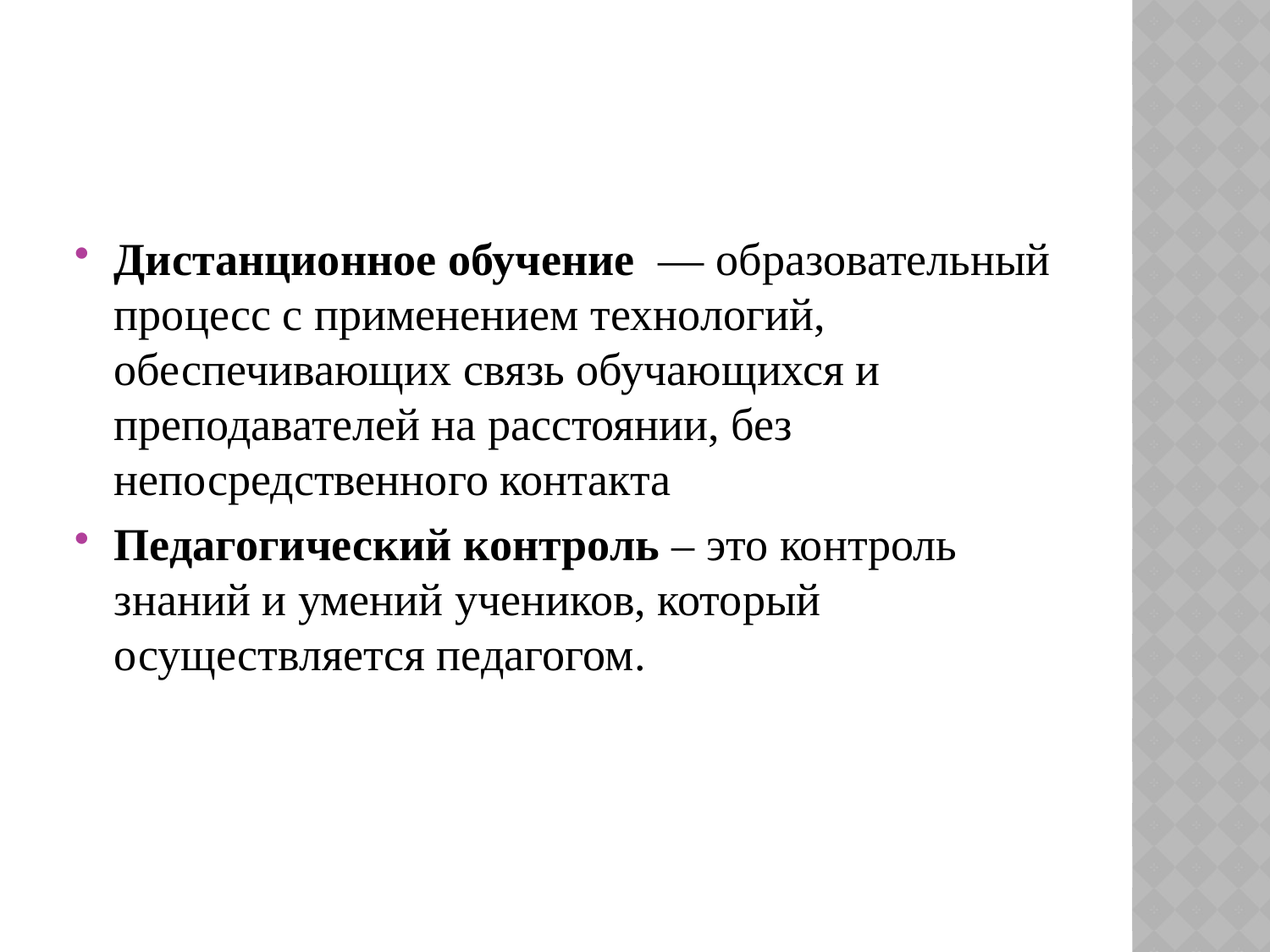

#
Дистанционное обучение  — образовательный процесс с применением технологий, обеспечивающих связь обучающихся и преподавателей на расстоянии, без непосредственного контакта
Педагогический контроль – это контроль знаний и умений учеников, который осуществляется педагогом.